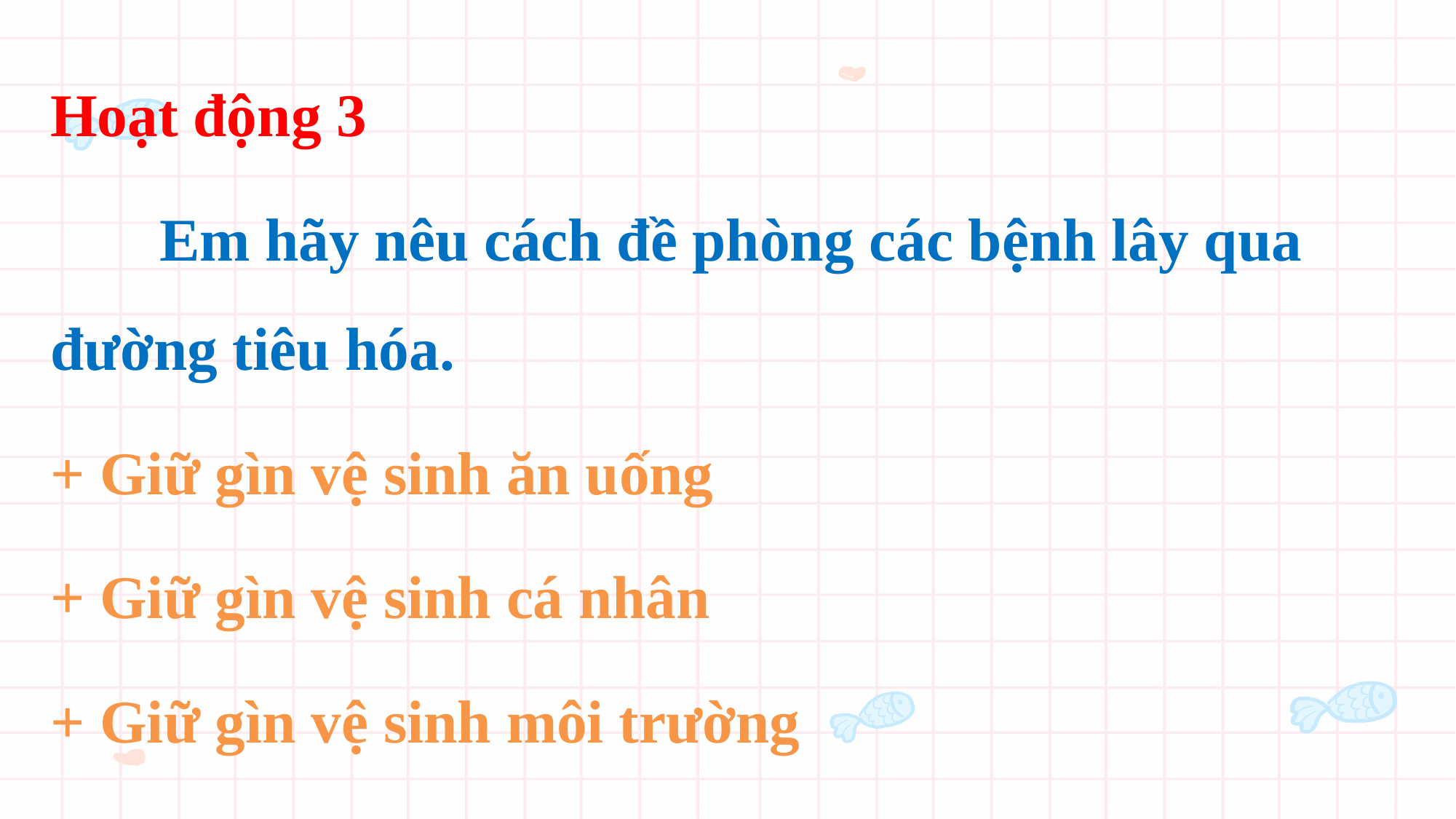

Hoạt động 3
	Em hãy nêu cách đề phòng các bệnh lây qua đường tiêu hóa.
+ Giữ gìn vệ sinh ăn uống
+ Giữ gìn vệ sinh cá nhân
+ Giữ gìn vệ sinh môi trường